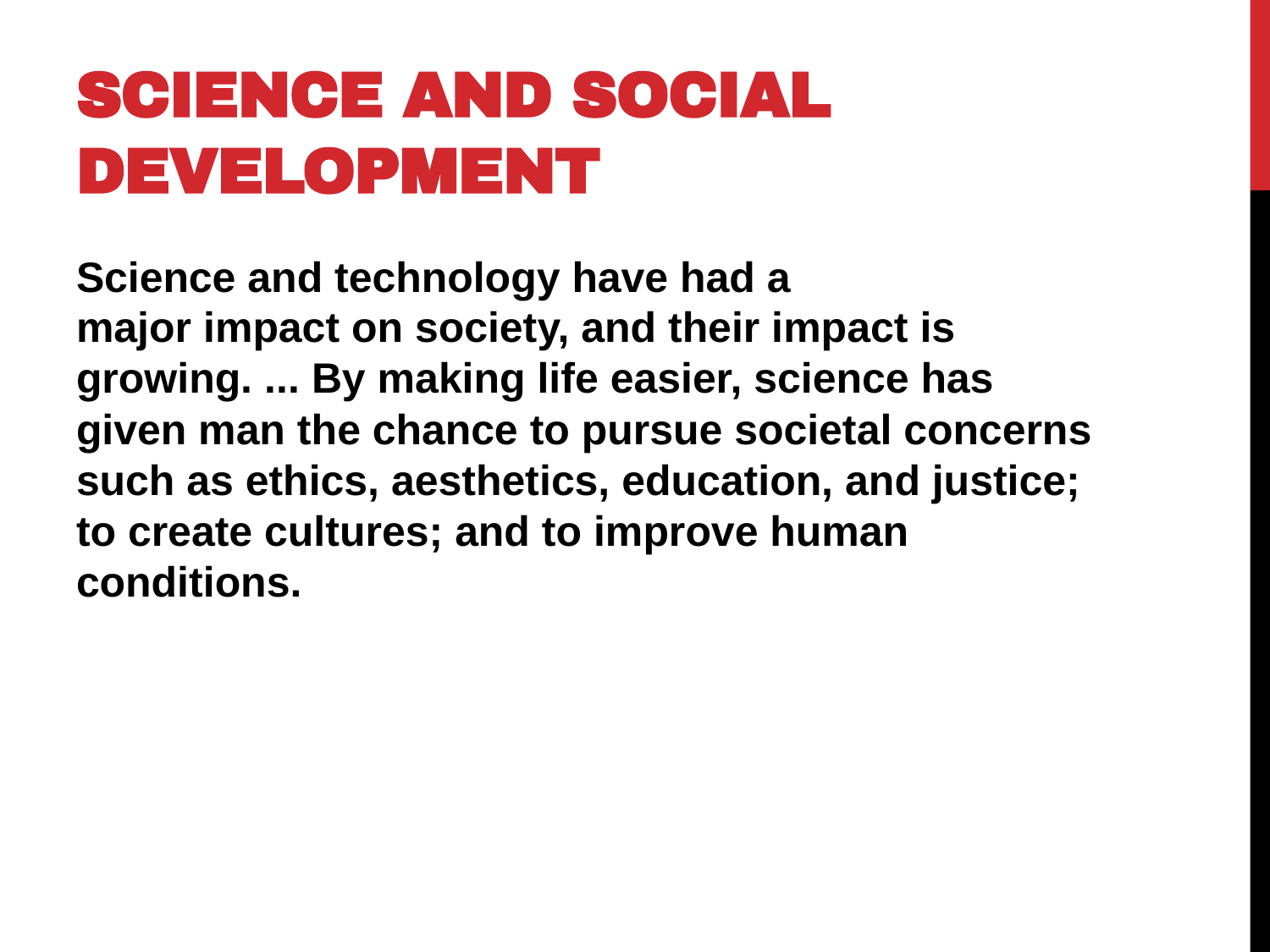

# Science and Social development
Science and technology have had a major impact on society, and their impact is growing. ... By making life easier, science has given man the chance to pursue societal concerns such as ethics, aesthetics, education, and justice; to create cultures; and to improve human conditions.